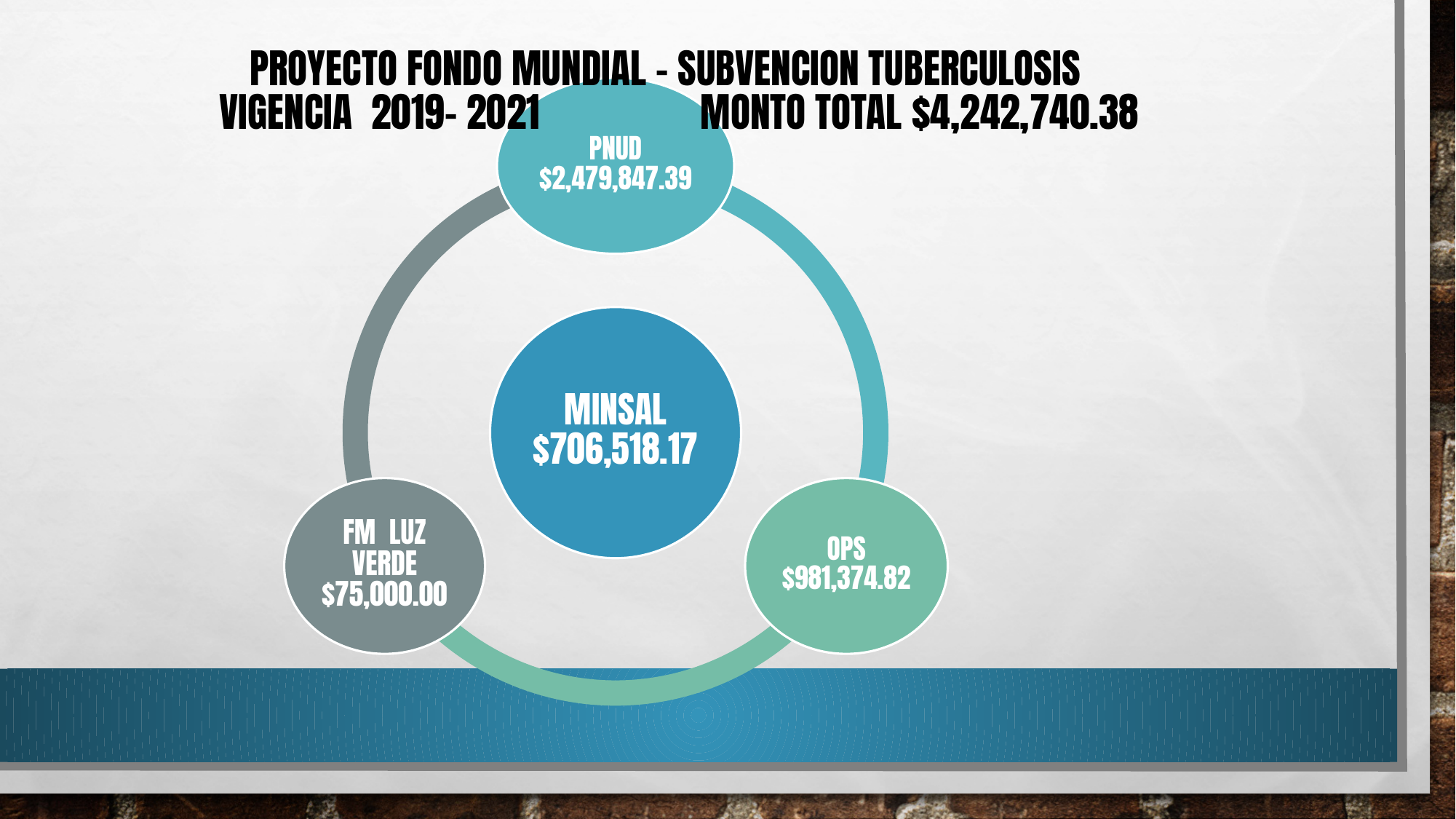

PROYECTO FONDO MUNDIAL – SUBVENCION TUBERCULOSIS
   Vigencia  2019- 2021                 MONTO TOTAL $4,242,740.38

MINSAL $706,518.17
PNUD $2,479,847.39
OPS $981,374.82
FM  LUZ VERDE $75,000.00